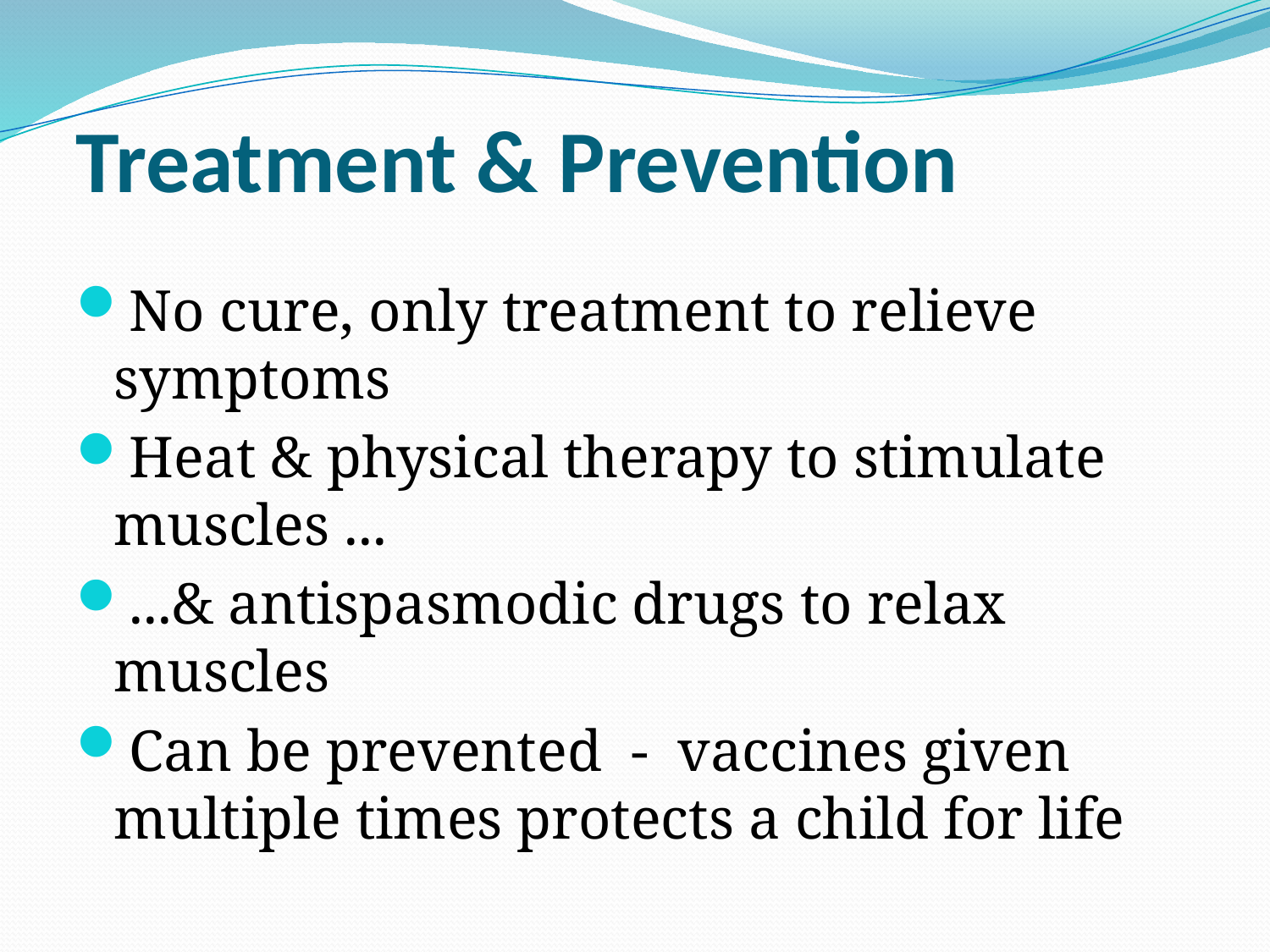

Treatment & Prevention
No cure, only treatment to relieve symptoms
Heat & physical therapy to stimulate muscles ...
...& antispasmodic drugs to relax muscles
Can be prevented  -  vaccines given multiple times protects a child for life